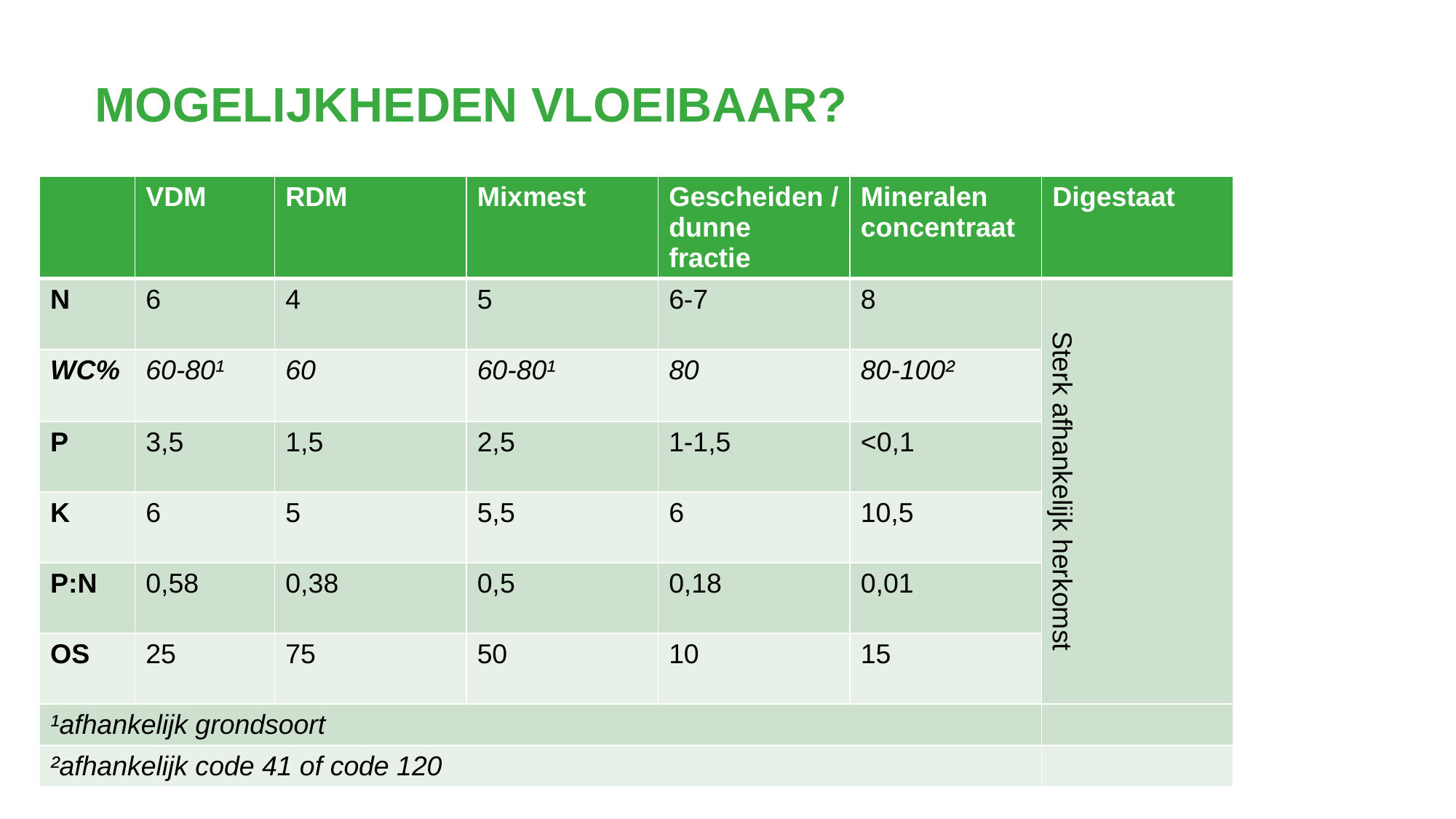

# Mogelijkheden Vloeibaar?
|  | VDM | RDM | Mixmest | Gescheiden / dunne fractie | Mineralen concentraat | Digestaat |
| --- | --- | --- | --- | --- | --- | --- |
| N | 6 | 4 | 5 | 6-7 | 8 | Sterk afhankelijk herkomst |
| WC% | 60-80¹ | 60 | 60-80¹ | 80 | 80-100² |  |
| P | 3,5 | 1,5 | 2,5 | 1-1,5 | <0,1 |  |
| K | 6 | 5 | 5,5 | 6 | 10,5 |  |
| P:N | 0,58 | 0,38 | 0,5 | 0,18 | 0,01 |  |
| OS | 25 | 75 | 50 | 10 | 15 |  |
| ¹afhankelijk grondsoort |  |  |  |  |  |  |
| ²afhankelijk code 41 of code 120 |  |  |  |  |  |  |
3
<Plaats hier je voettekst>
28-4-2022